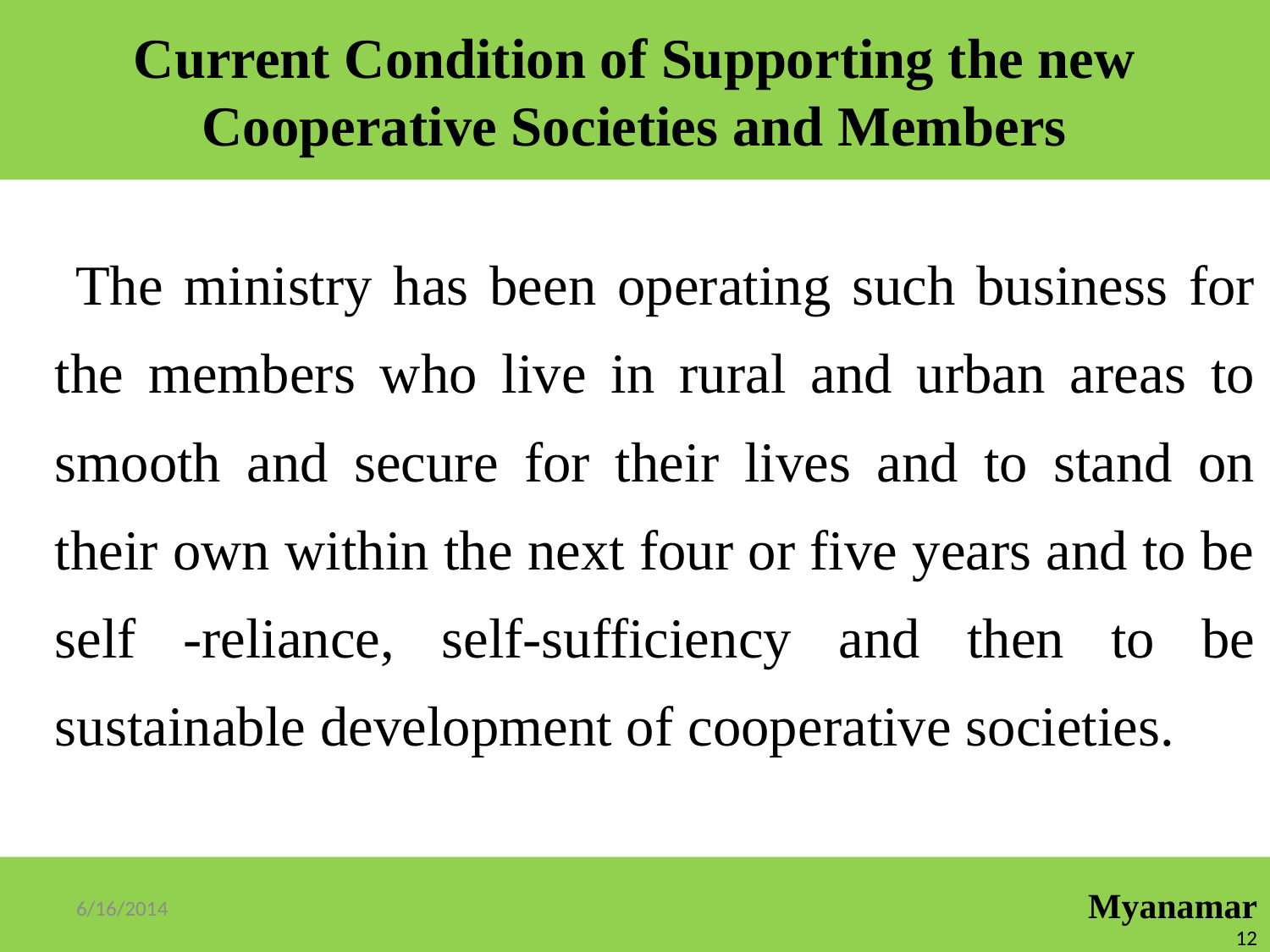

# Current Condition of Supporting the new Cooperative Societies and Members
	 The ministry has been operating such business for the members who live in rural and urban areas to smooth and secure for their lives and to stand on their own within the next four or five years and to be self -reliance, self-sufficiency and then to be sustainable development of cooperative societies.

Myanamar
6/16/2014
12